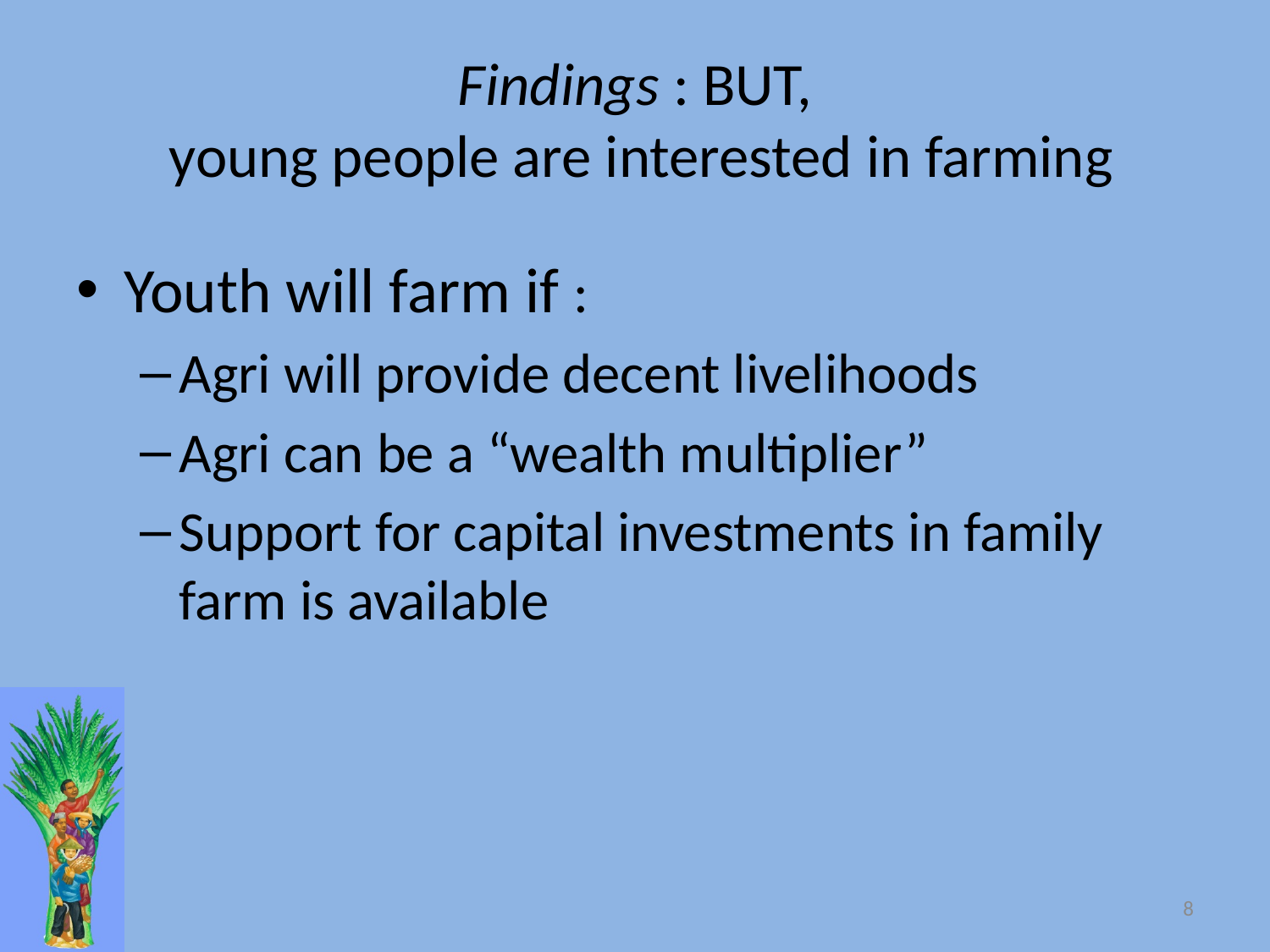

# Findings : BUT, young people are interested in farming
Youth will farm if :
Agri will provide decent livelihoods
Agri can be a “wealth multiplier”
Support for capital investments in family farm is available

8